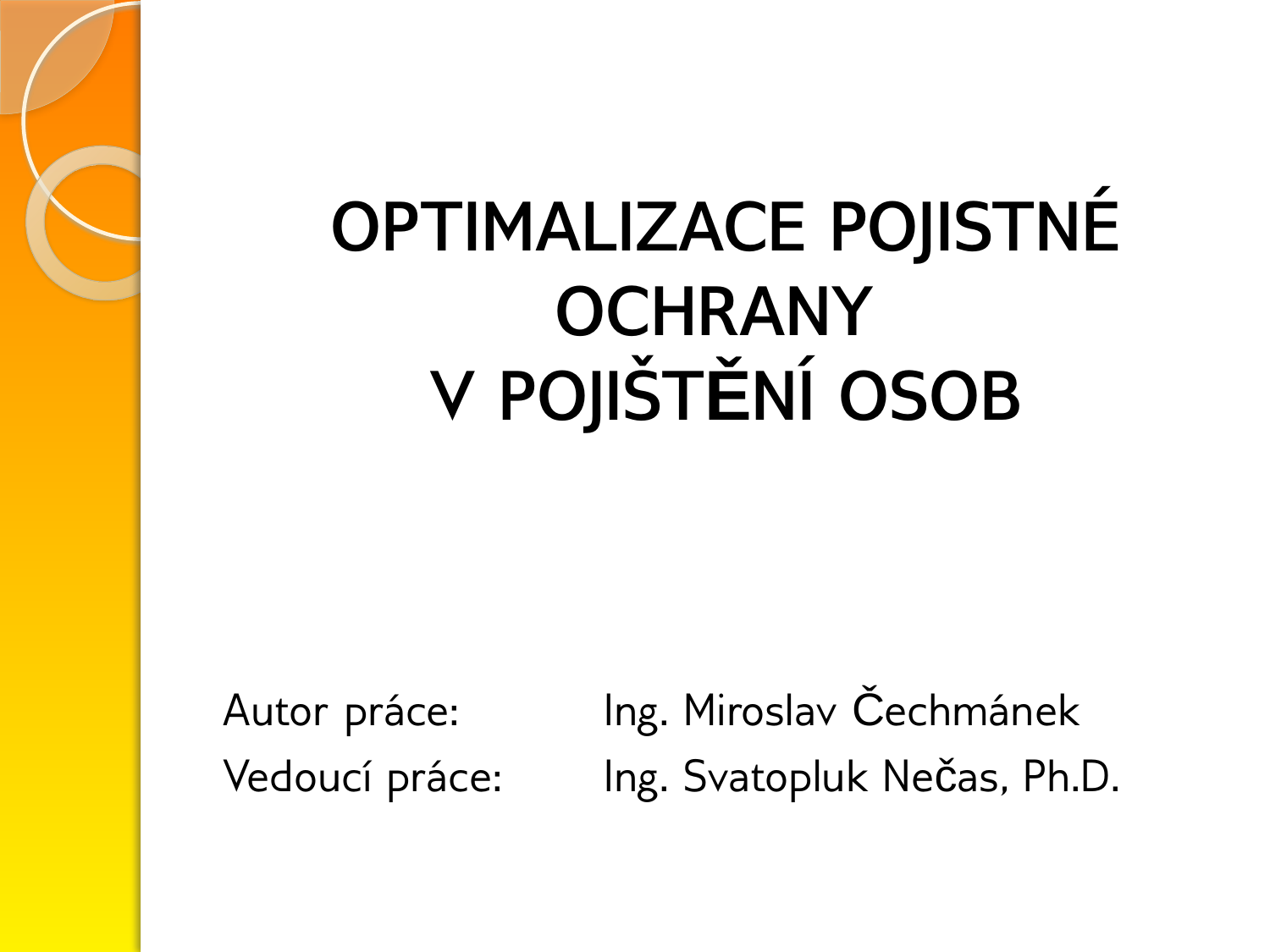

OPTIMALIZACE POJISTNÉ OCHRANY
V POJIŠTĚNÍ OSOB

Autor práce:         	Ing. Miroslav Čechmánek
Vedoucí práce: 	Ing. Svatopluk Nečas, Ph.D.